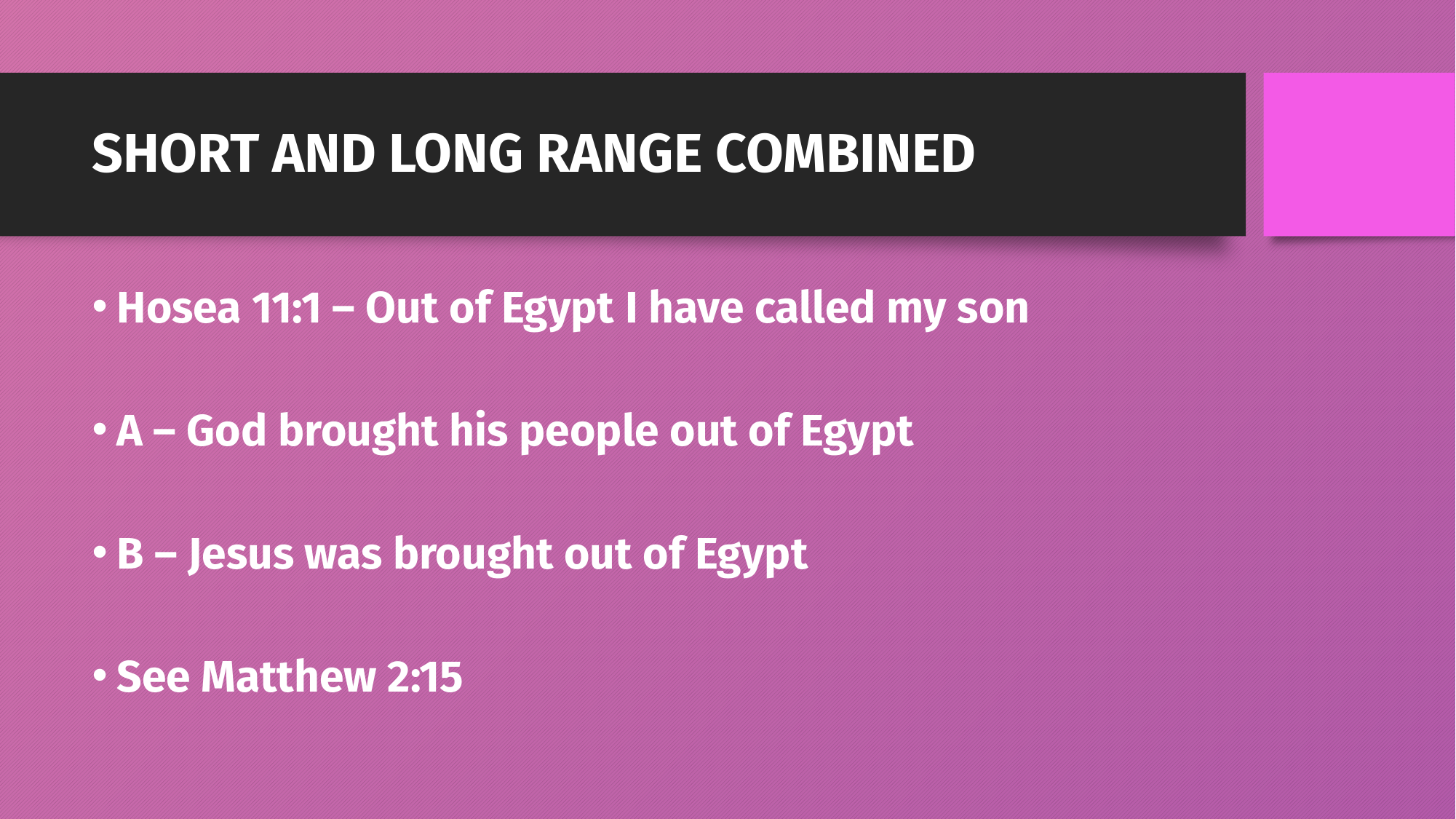

# SHORT AND LONG RANGE COMBINED
Hosea 11:1 – Out of Egypt I have called my son

A – God brought his people out of Egypt

B – Jesus was brought out of Egypt

See Matthew 2:15